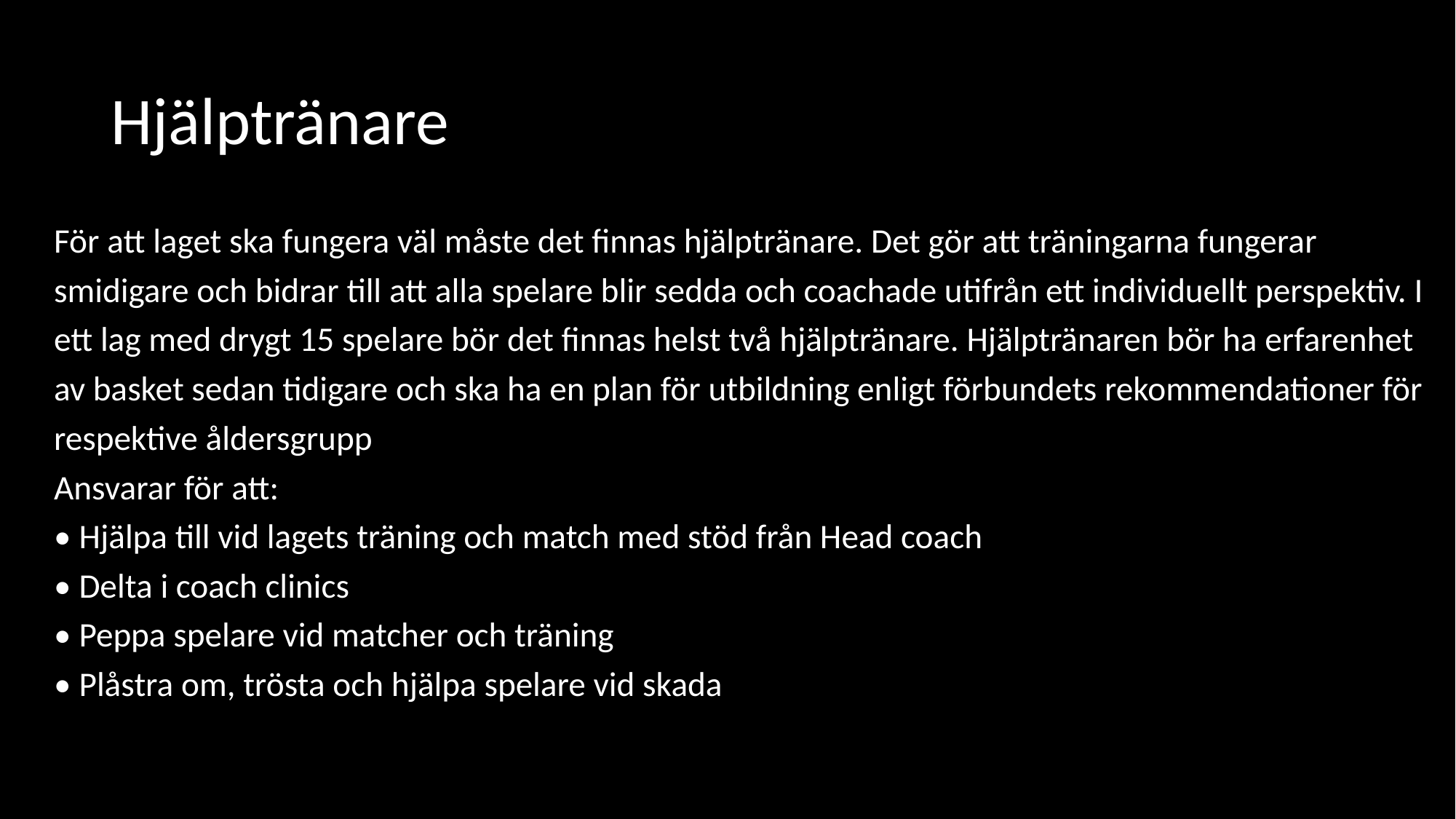

# Hjälptränare
För att laget ska fungera väl måste det finnas hjälptränare. Det gör att träningarna fungerar
smidigare och bidrar till att alla spelare blir sedda och coachade utifrån ett individuellt perspektiv. I
ett lag med drygt 15 spelare bör det finnas helst två hjälptränare. Hjälptränaren bör ha erfarenhet
av basket sedan tidigare och ska ha en plan för utbildning enligt förbundets rekommendationer för
respektive åldersgrupp
Ansvarar för att:
• Hjälpa till vid lagets träning och match med stöd från Head coach
• Delta i coach clinics
• Peppa spelare vid matcher och träning
• Plåstra om, trösta och hjälpa spelare vid skada